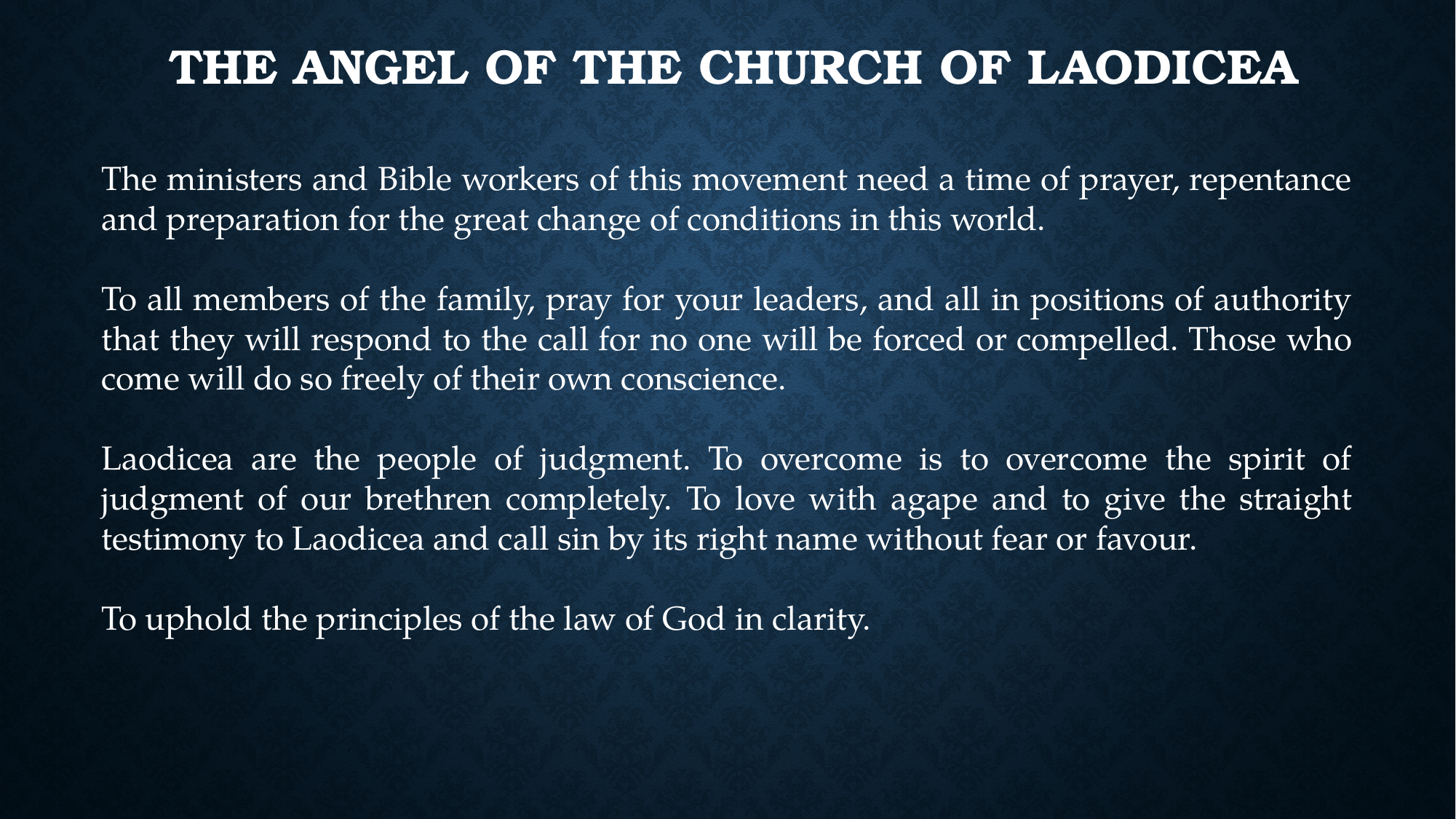

# The angel of the church of Laodicea
The ministers and Bible workers of this movement need a time of prayer, repentance and preparation for the great change of conditions in this world.

To all members of the family, pray for your leaders, and all in positions of authority that they will respond to the call for no one will be forced or compelled. Those who come will do so freely of their own conscience.

Laodicea are the people of judgment. To overcome is to overcome the spirit of judgment of our brethren completely. To love with agape and to give the straight testimony to Laodicea and call sin by its right name without fear or favour.

To uphold the principles of the law of God in clarity.